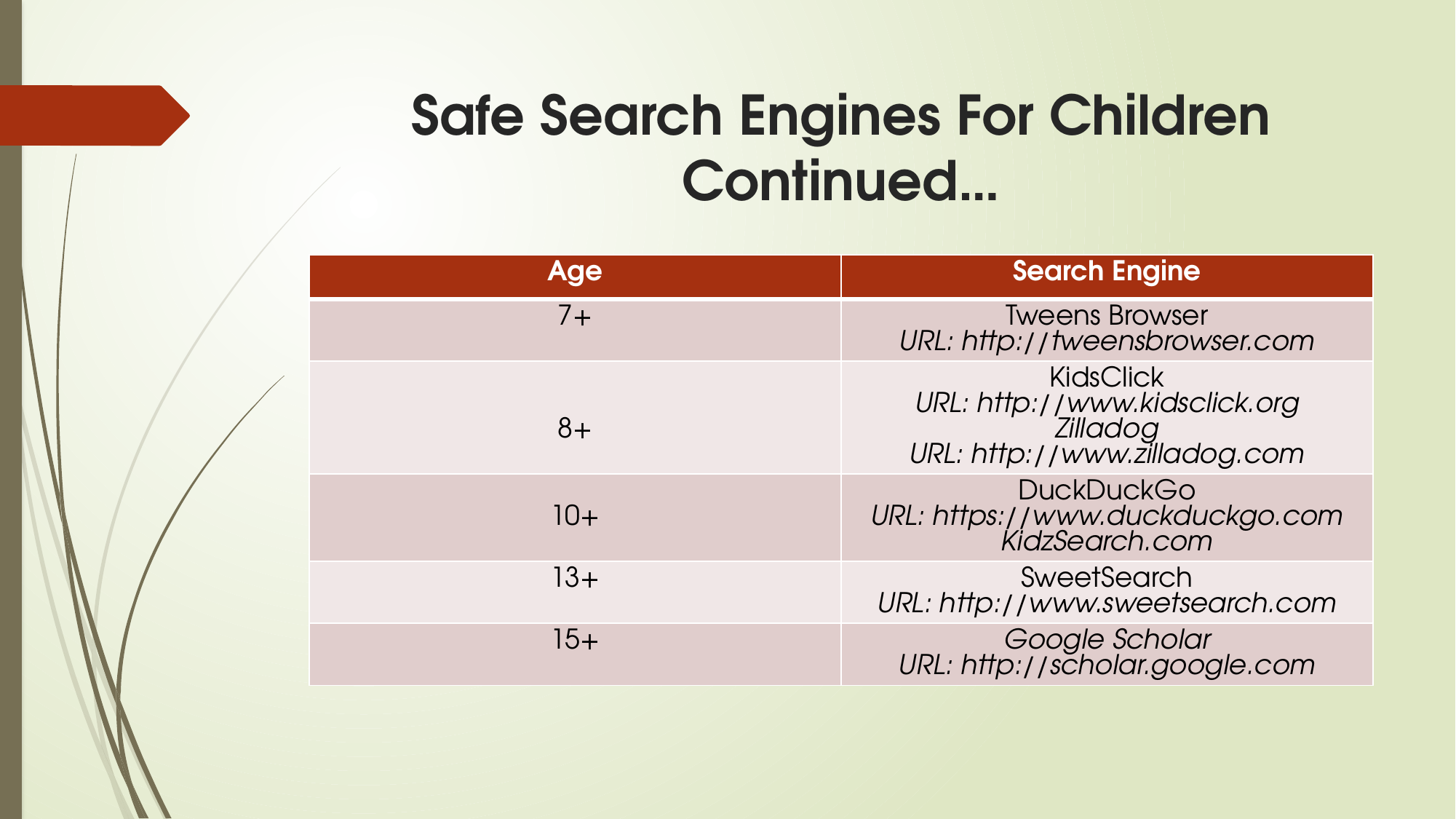

# Safe Search Engines For Children Continued…
| Age | Search Engine |
| --- | --- |
| 7+ | Tweens Browser URL: http://tweensbrowser.com |
| 8+ | KidsClick URL: http://www.kidsclick.org Zilladog URL: http://www.zilladog.com |
| 10+ | DuckDuckGo URL: https://www.duckduckgo.com KidzSearch.com |
| 13+ | SweetSearch URL: http://www.sweetsearch.com |
| 15+ | Google Scholar URL: http://scholar.google.com |